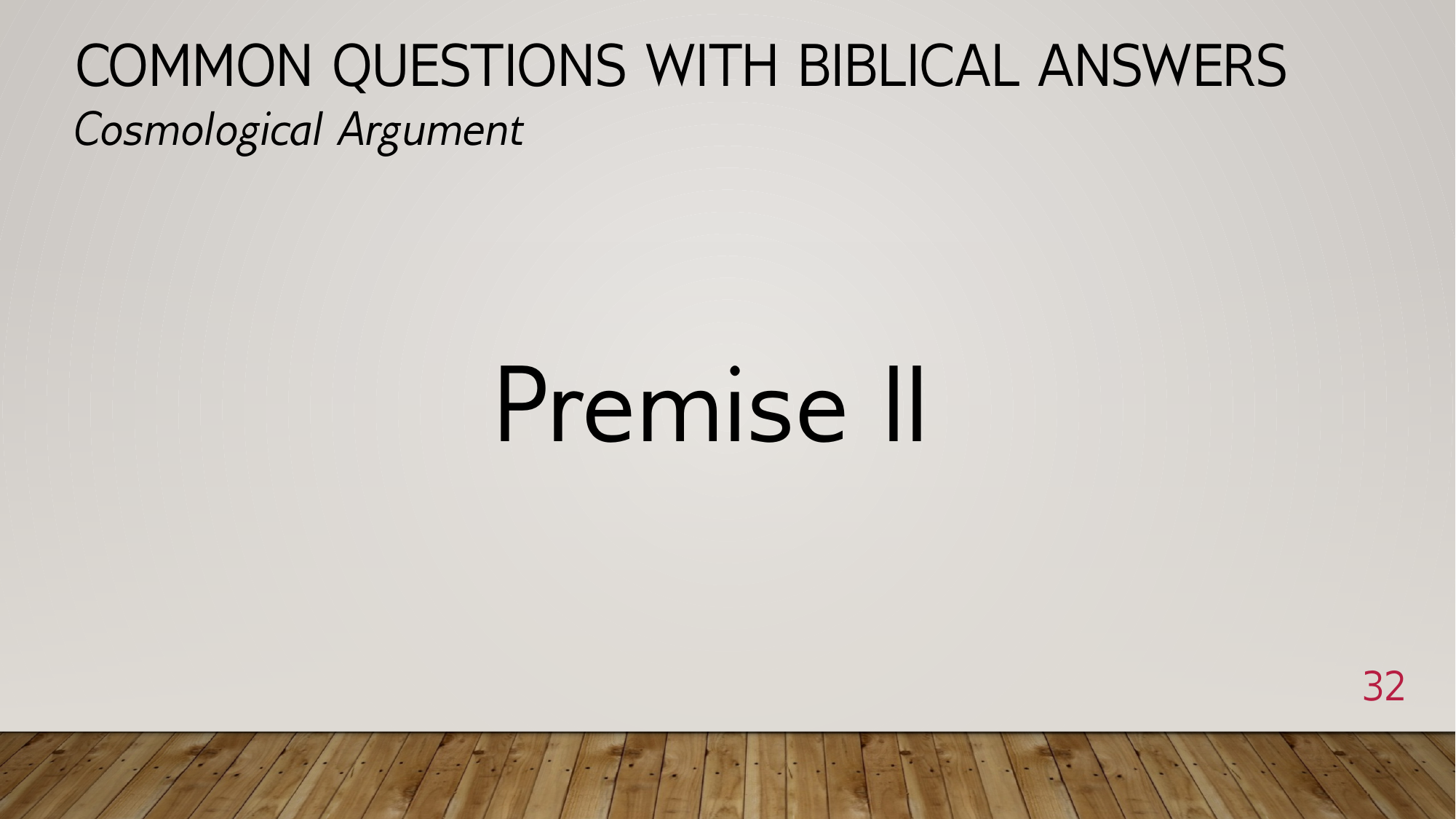

# Common Questions with Biblical Answers
Cosmological Argument
Premise II
32